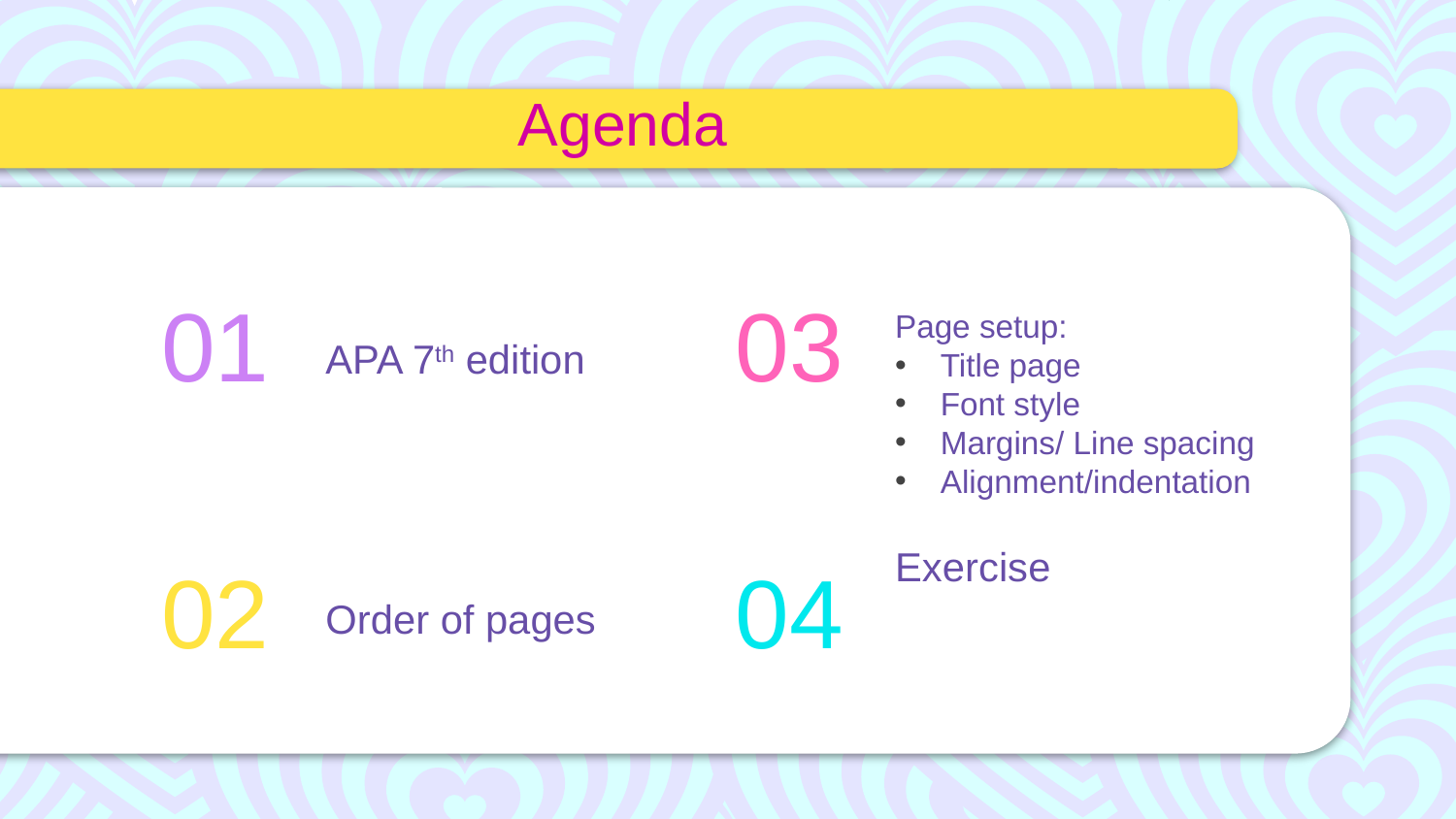

Agenda
Page setup:
Title page
Font style
Margins/ Line spacing
Alignment/indentation
# 01
03
APA 7th edition
Exercise
02
04
Order of pages